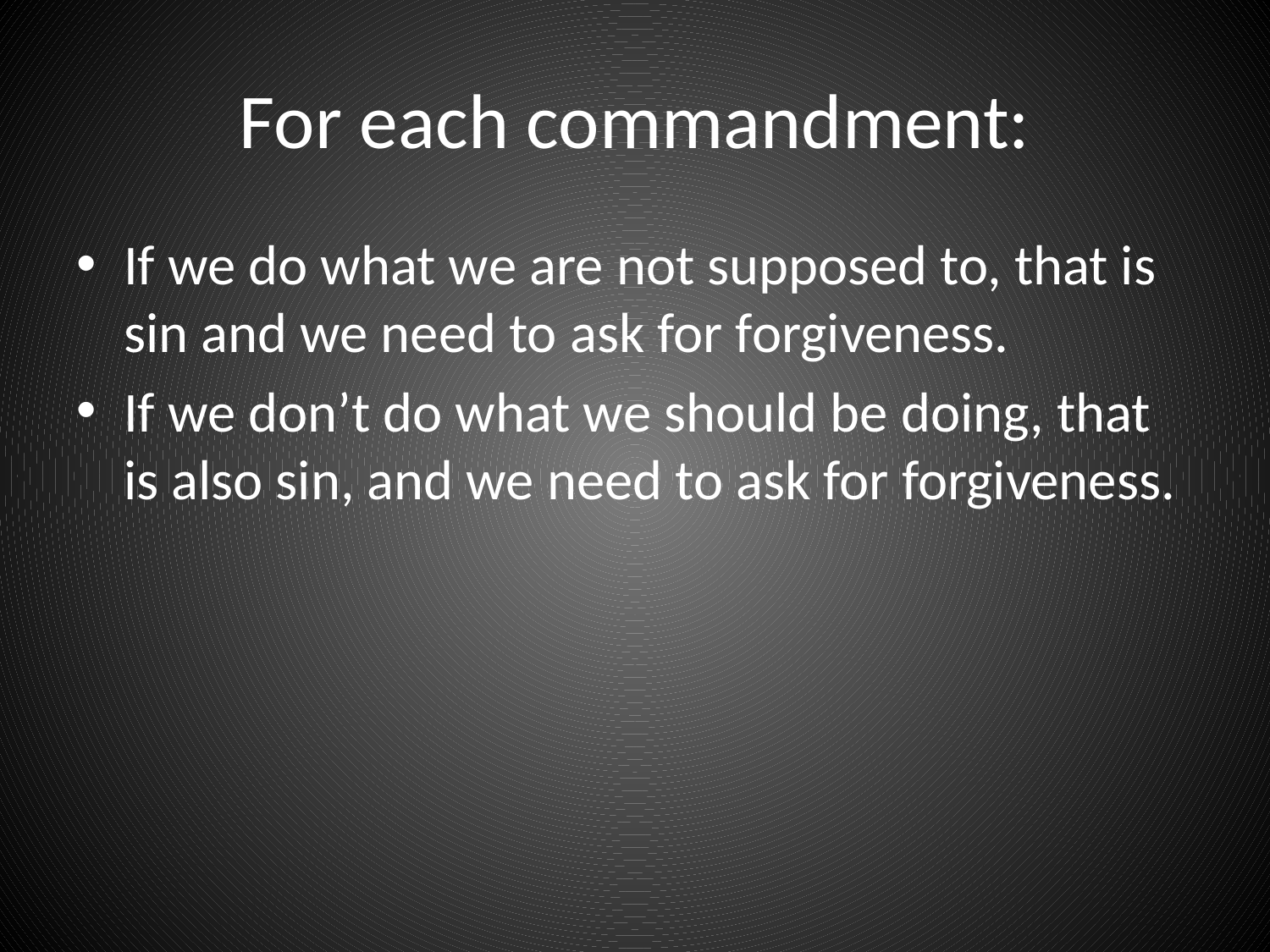

# For each commandment:
If we do what we are not supposed to, that is sin and we need to ask for forgiveness.
If we don’t do what we should be doing, that is also sin, and we need to ask for forgiveness.